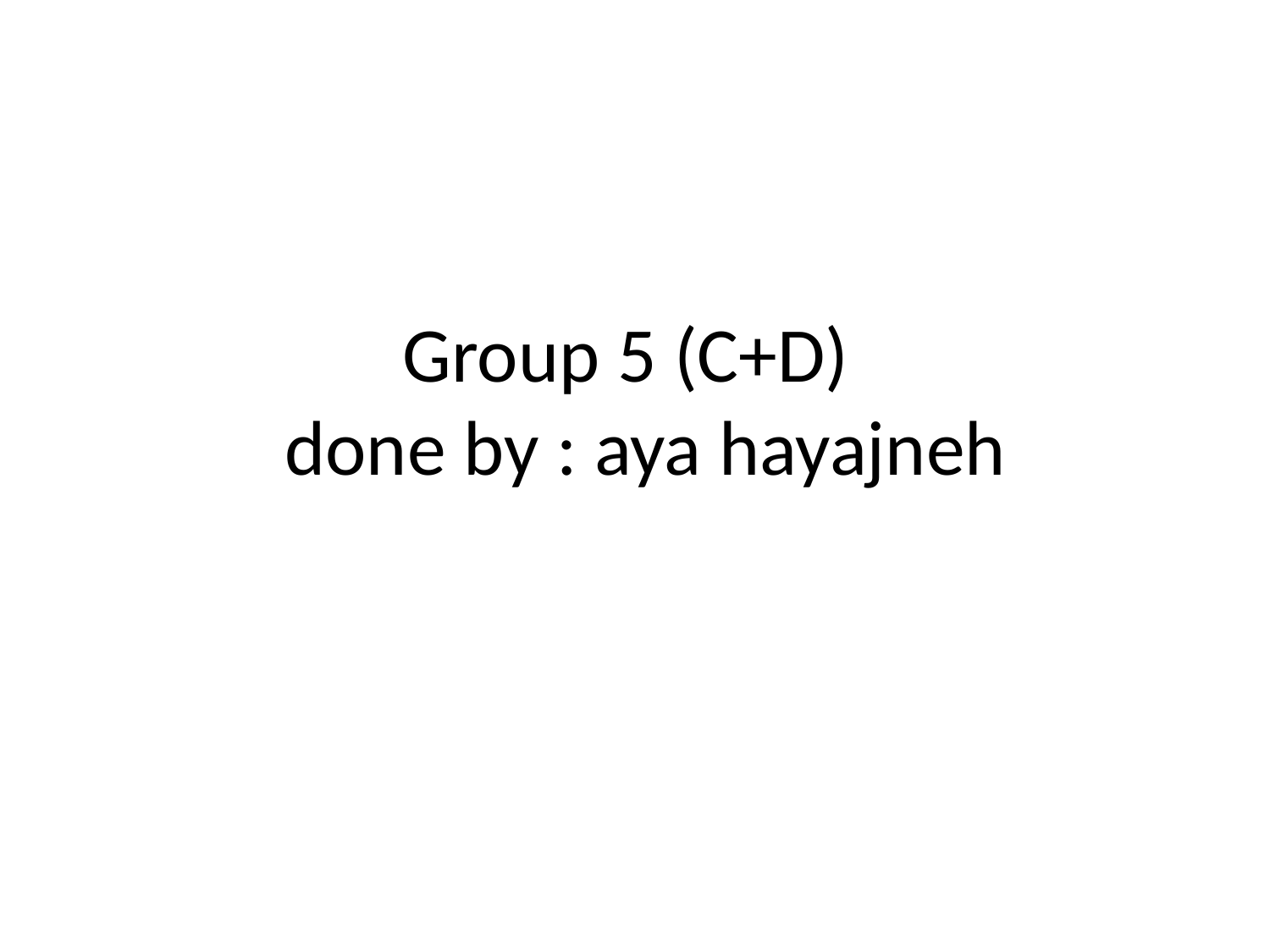

# Group 5 (C+D) done by : aya hayajneh